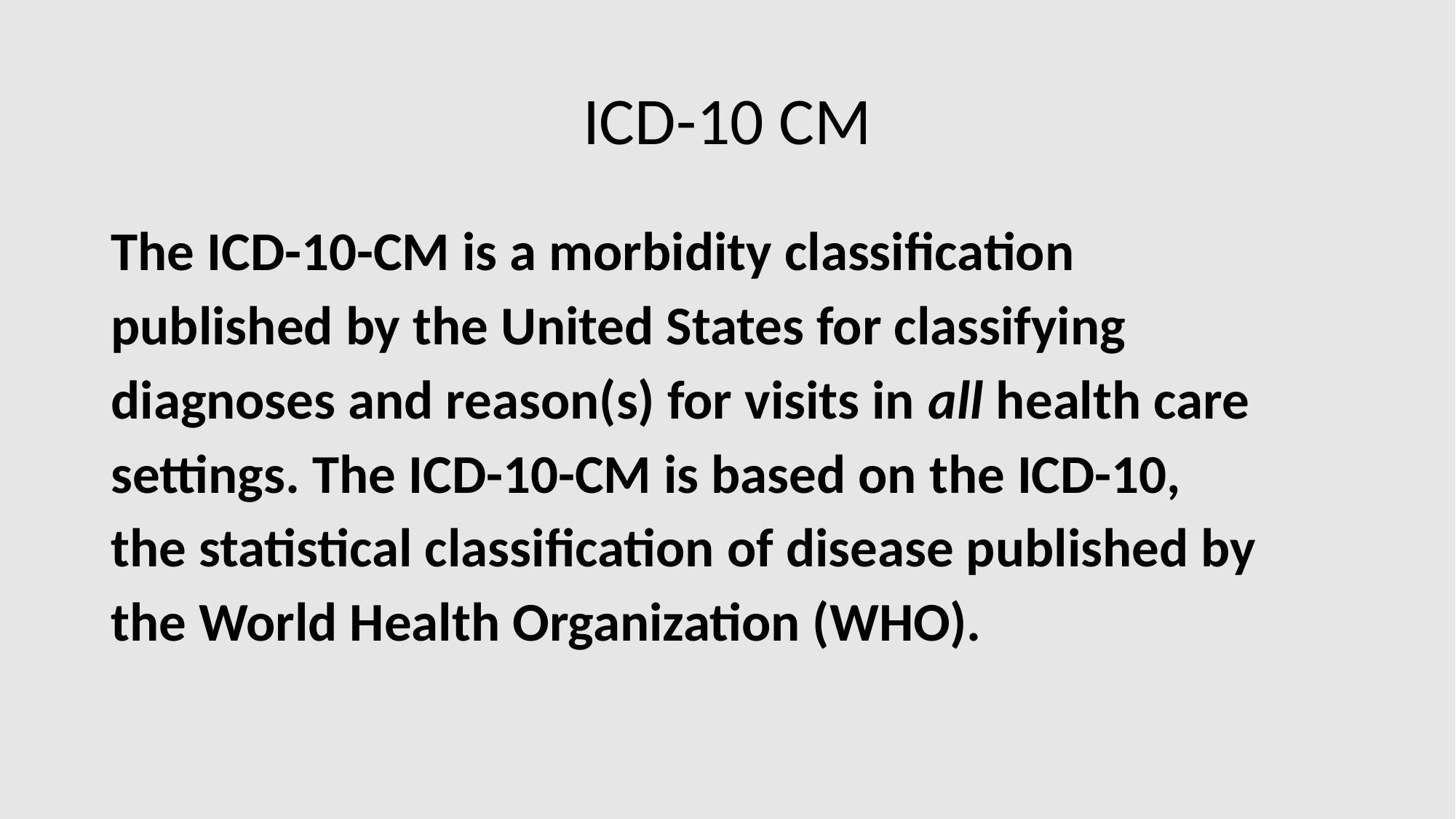

# ICD-10 CM
The ICD-10-CM is a morbidity classification
published by the United States for classifying
diagnoses and reason(s) for visits in all health care
settings. The ICD-10-CM is based on the ICD-10,
the statistical classification of disease published by
the World Health Organization (WHO).